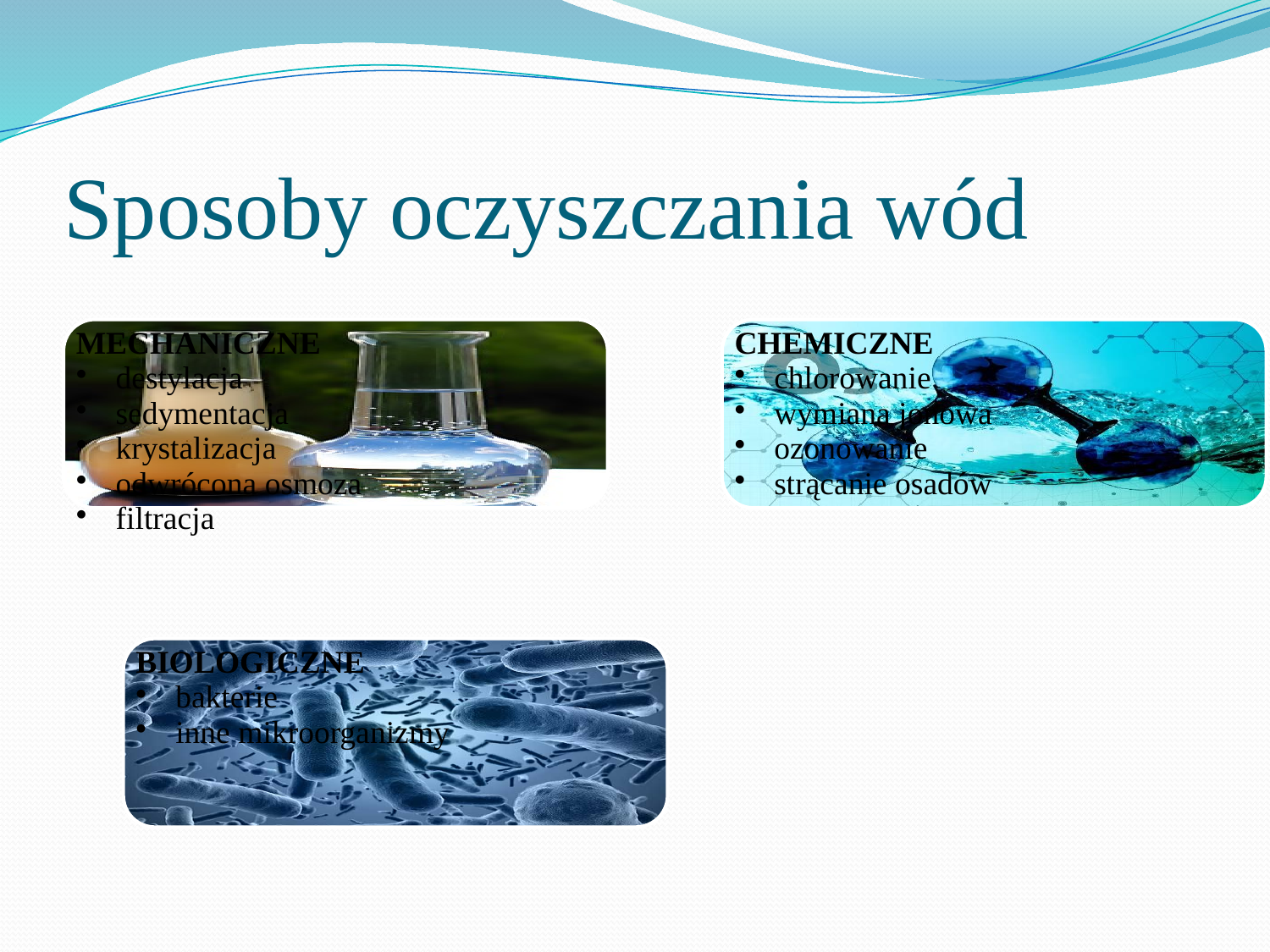

# Sposoby oczyszczania wód
MECHANICZNE
CHEMICZNE
BIOLOGICZNE
destylacja
sedymentacja
krystalizacja
odwrócona osmoza
filtracja
chlorowanie
bakterie
inne mikroorganizmy
wymiana jonowa
ozonowanie
strącanie osadów